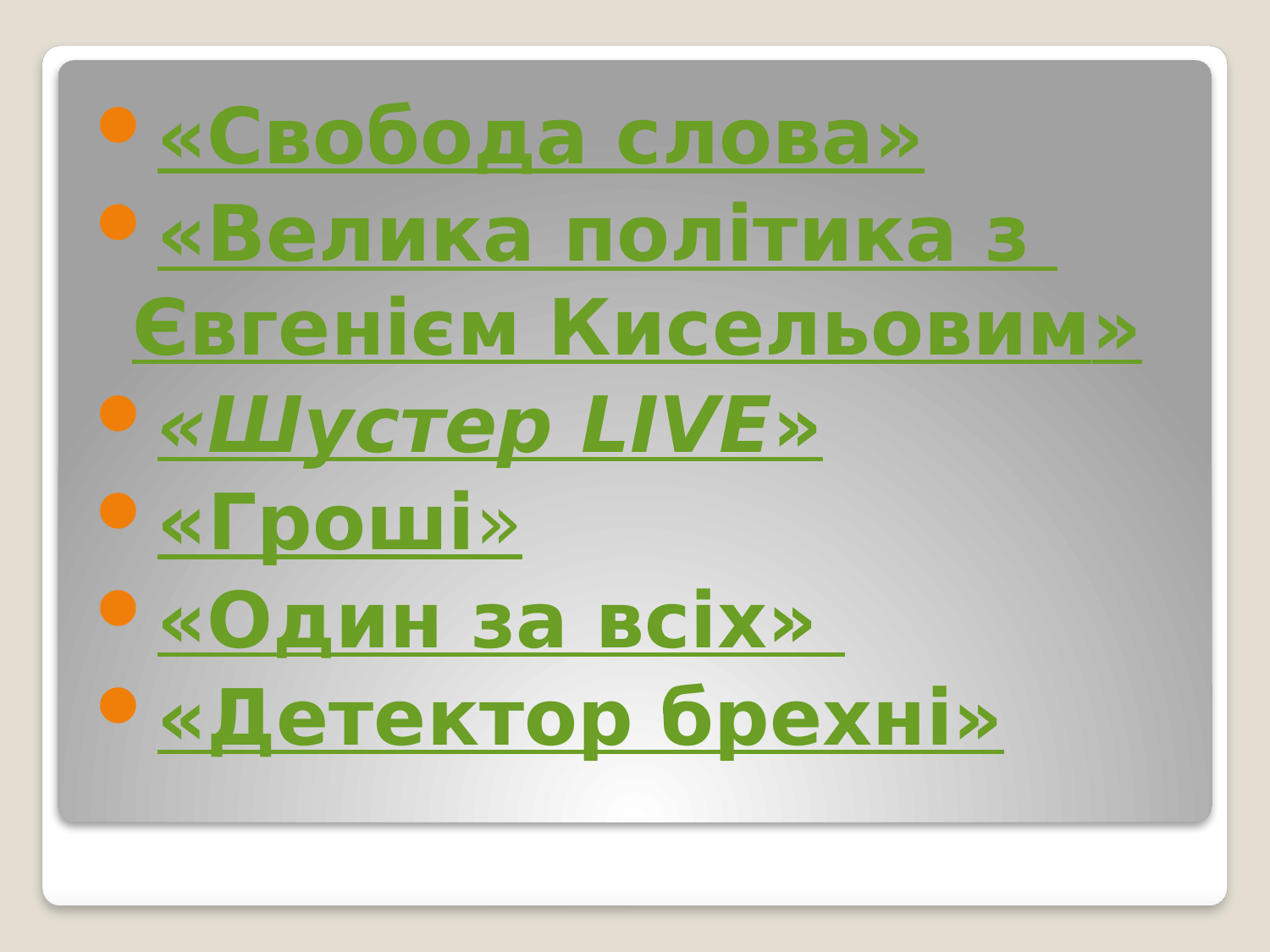

«Свобода слова»
«Велика політика з Євгенієм Кисельовим»
«Шустер LIVE»
«Гроші»
«Один за всіх»
«Детектор брехні»